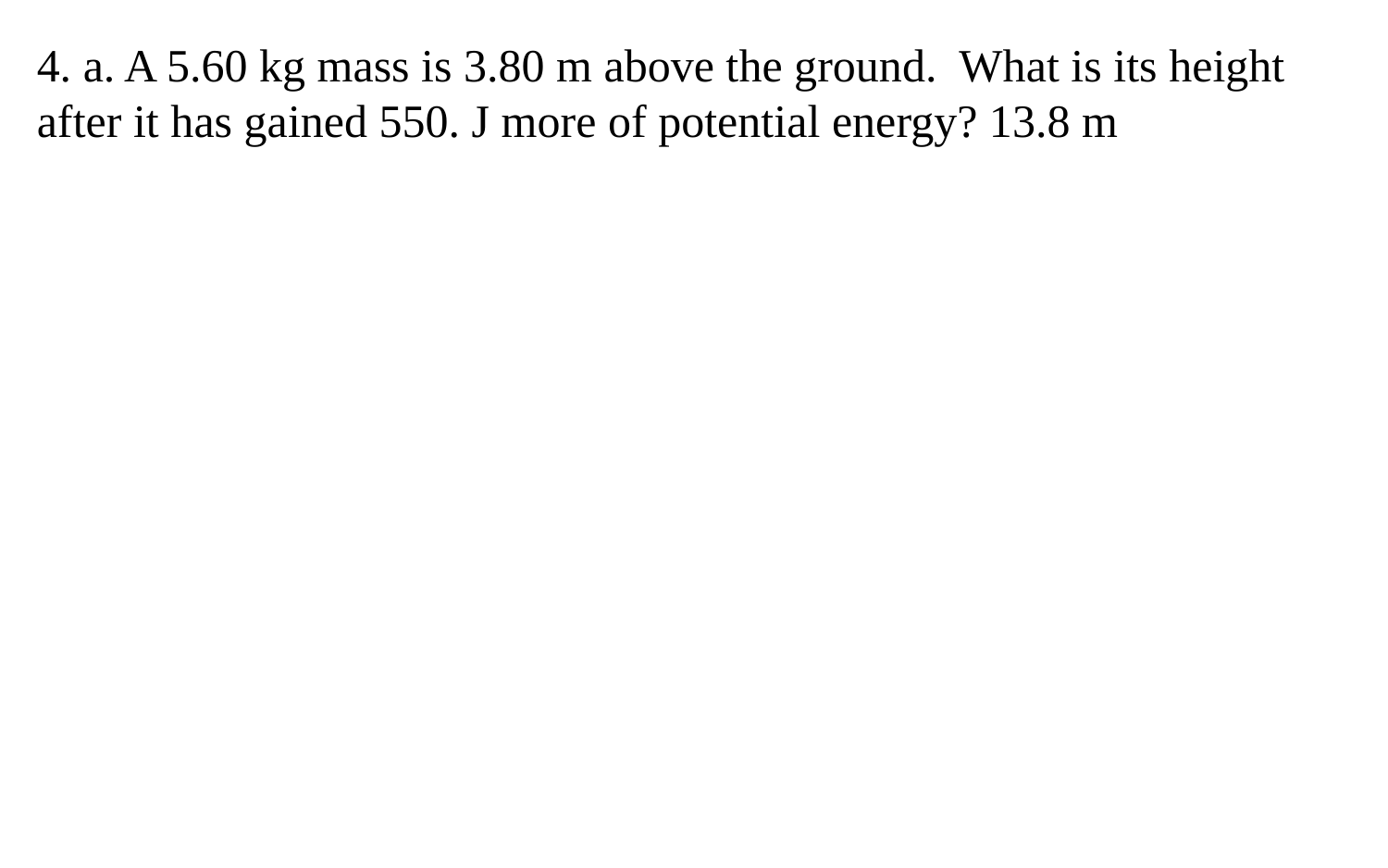

4. a. A 5.60 kg mass is 3.80 m above the ground.  What is its height after it has gained 550. J more of potential energy? 13.8 m